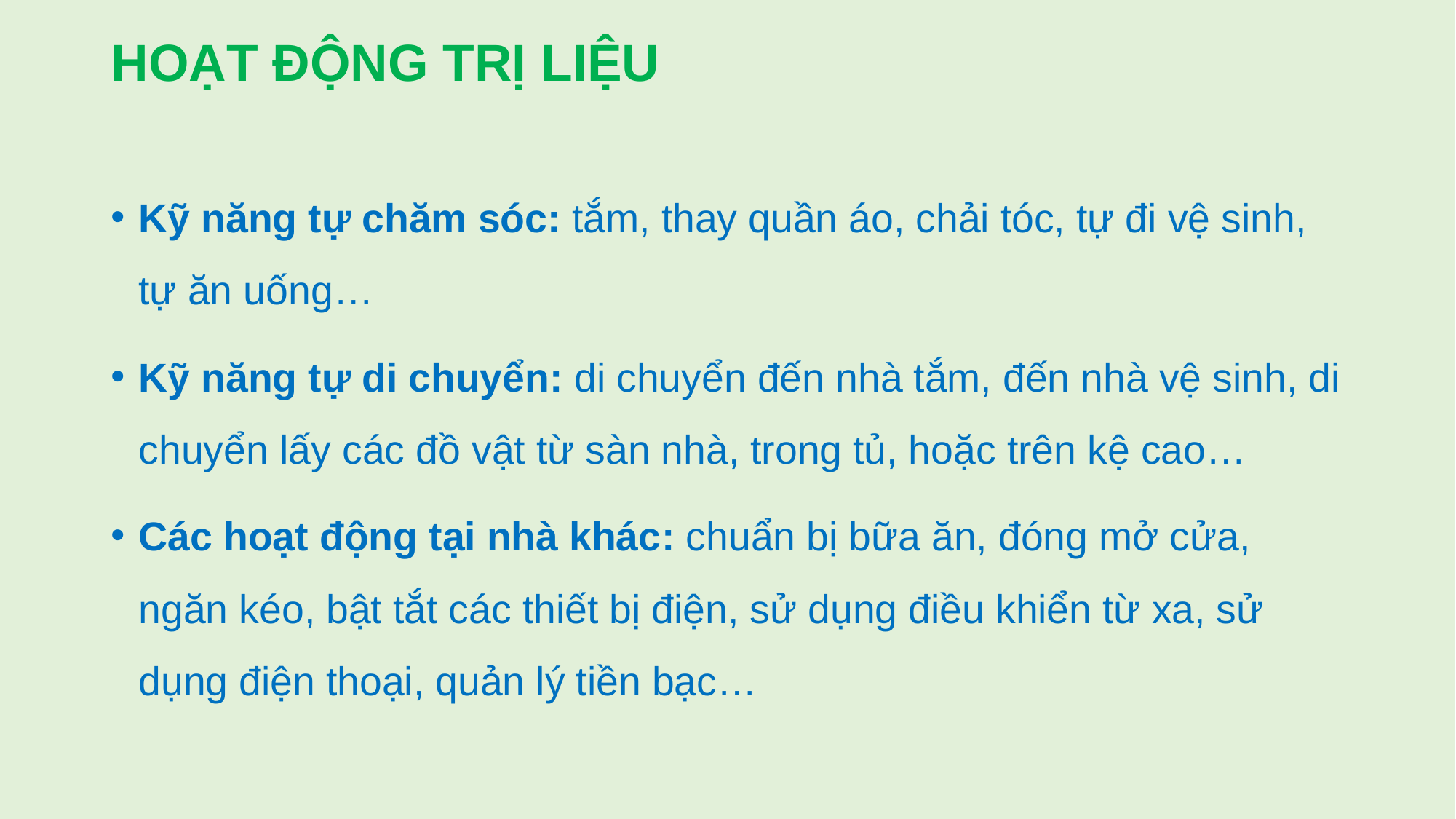

# HOẠT ĐỘNG TRỊ LIỆU
Kỹ năng tự chăm sóc: tắm, thay quần áo, chải tóc, tự đi vệ sinh, tự ăn uống…
Kỹ năng tự di chuyển: di chuyển đến nhà tắm, đến nhà vệ sinh, di chuyển lấy các đồ vật từ sàn nhà, trong tủ, hoặc trên kệ cao…
Các hoạt động tại nhà khác: chuẩn bị bữa ăn, đóng mở cửa, ngăn kéo, bật tắt các thiết bị điện, sử dụng điều khiển từ xa, sử dụng điện thoại, quản lý tiền bạc…